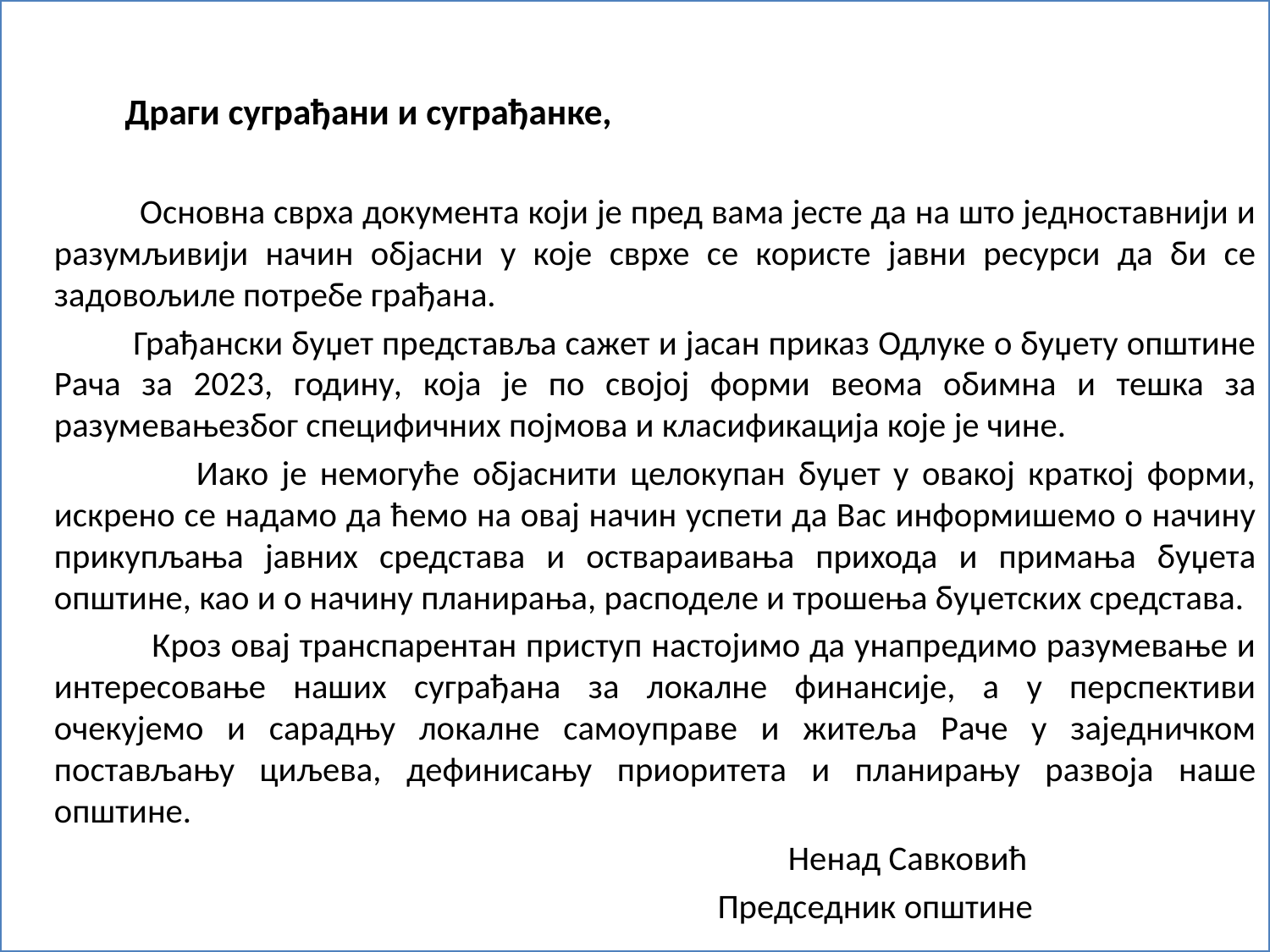

Драги суграђани и суграђанке,

               Основна сврха документа који је пред вама јесте да на што једноставнији и разумљивији начин објасни у које сврхе се користе јавни ресурси да би се задовољиле потребе грађана.
              Грађански буџет представља сажет и јасан приказ Одлуке о буџету општине Рача за 2023, годину, која је по својој форми веома обимна и тешка за разумевањезбог специфичних појмова и класификација које је чине.
              Иако је немогуће објаснити целокупан буџет у овакој краткој форми, искрено се надамо да ћемо на овај начин успети да Вас информишемо о начину прикупљања јавних средстава и оствараивања прихода и примања буџета општине, као и о начину планирања, расподеле и трошења буџетских средстава.
               Кроз овај транспарентан приступ настојимо да унапредимо разумевање и интересовање наших суграђана за локалне финансије, а у перспективи очекујемо и сарадњу локалне самоуправе и житеља Раче у заједничком постављању циљева, дефинисању приоритета и планирању развоја наше општине.
                                                                                                   Ненад Савковић
                                                                                          Председник општине
#